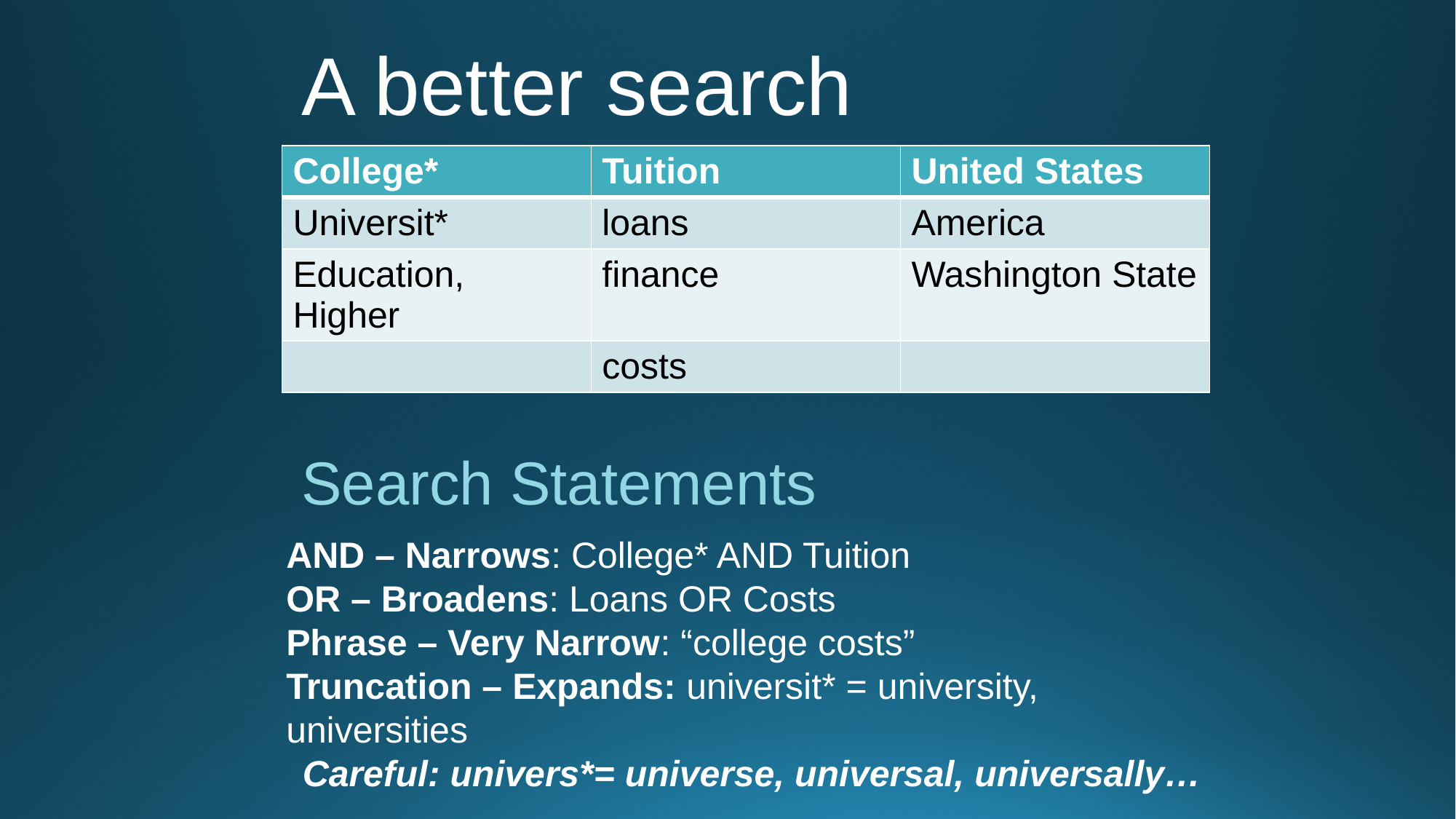

# A better search
| College\* | Tuition | United States |
| --- | --- | --- |
| Universit\* | loans | America |
| Education, Higher | finance | Washington State |
|  | costs |  |
Search Statements
AND – Narrows: College* AND Tuition
OR – Broadens: Loans OR Costs
Phrase – Very Narrow: “college costs”
Truncation – Expands: universit* = university, universities
Careful: univers*= universe, universal, universally…